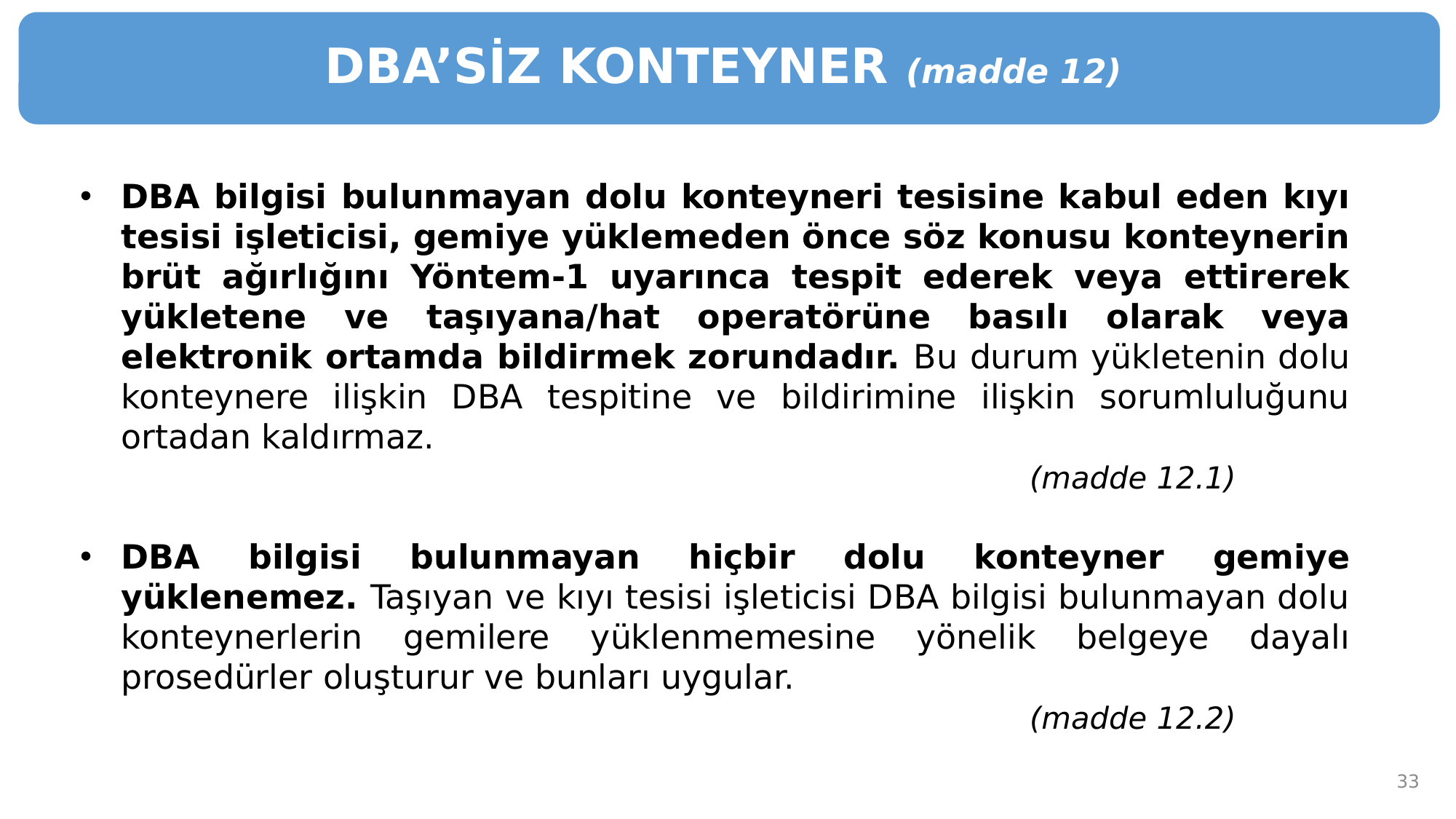

DBA’SİZ KONTEYNER (madde 12)
DBA bilgisi bulunmayan dolu konteyneri tesisine kabul eden kıyı tesisi işleticisi, gemiye yüklemeden önce söz konusu konteynerin brüt ağırlığını Yöntem-1 uyarınca tespit ederek veya ettirerek yükletene ve taşıyana/hat operatörüne basılı olarak veya elektronik ortamda bildirmek zorundadır. Bu durum yükletenin dolu konteynere ilişkin DBA tespitine ve bildirimine ilişkin sorumluluğunu ortadan kaldırmaz.
                                                                                          (madde 12.1)

DBA bilgisi bulunmayan hiçbir dolu konteyner gemiye yüklenemez. Taşıyan ve kıyı tesisi işleticisi DBA bilgisi bulunmayan dolu konteynerlerin gemilere yüklenmemesine yönelik belgeye dayalı prosedürler oluşturur ve bunları uygular.
                                                                                          (madde 12.2)
33